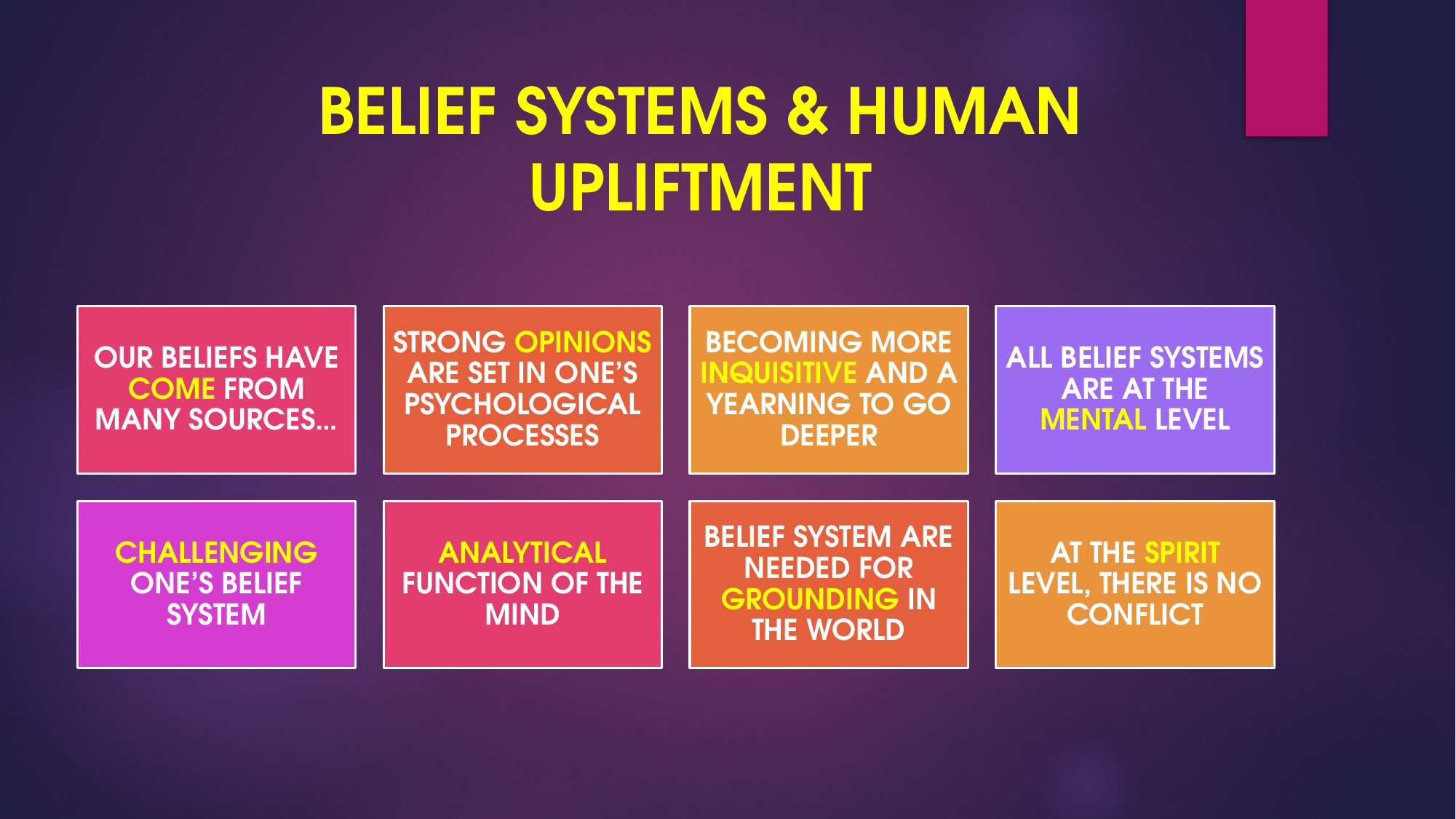

# BELIEF SYSTEMS & HUMAN UPLIFTMENT
OUR BELIEFS HAVE COME FROM MANY SOURCES…
STRONG OPINIONS ARE SET IN ONE’S PSYCHOLOGICAL PROCESSES
BECOMING MORE INQUISITIVE AND A YEARNING TO GO DEEPER
ALL BELIEF SYSTEMS ARE AT THE MENTAL LEVEL
CHALLENGING ONE’S BELIEF SYSTEM
ANALYTICAL FUNCTION OF THE MIND
BELIEF SYSTEM ARE NEEDED FOR GROUNDING IN THE WORLD
AT THE SPIRIT LEVEL, THERE IS NO CONFLICT